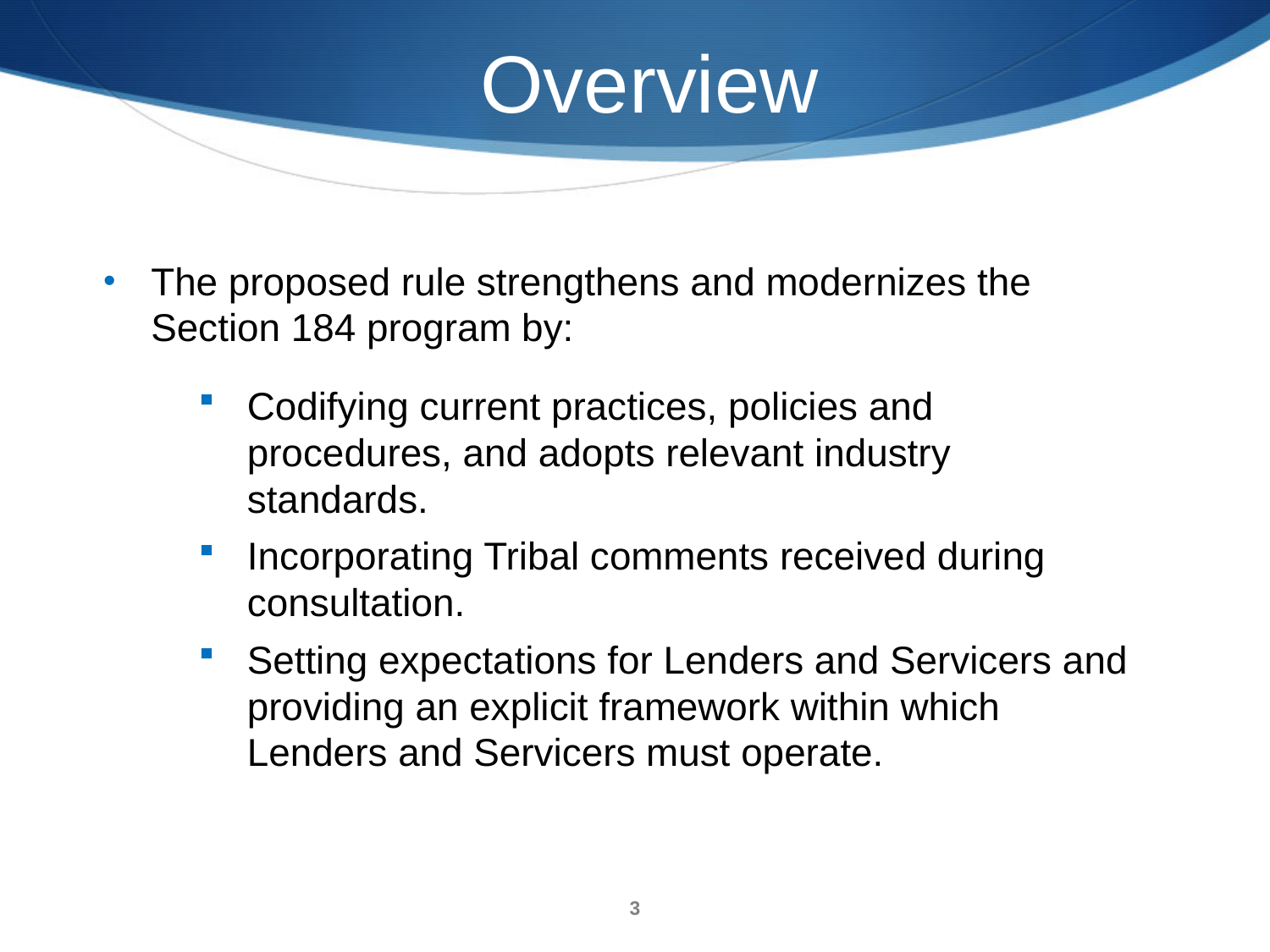

Overview
The proposed rule strengthens and modernizes the Section 184 program by:
Codifying current practices, policies and procedures, and adopts relevant industry standards.
Incorporating Tribal comments received during consultation.
Setting expectations for Lenders and Servicers and providing an explicit framework within which Lenders and Servicers must operate.

3